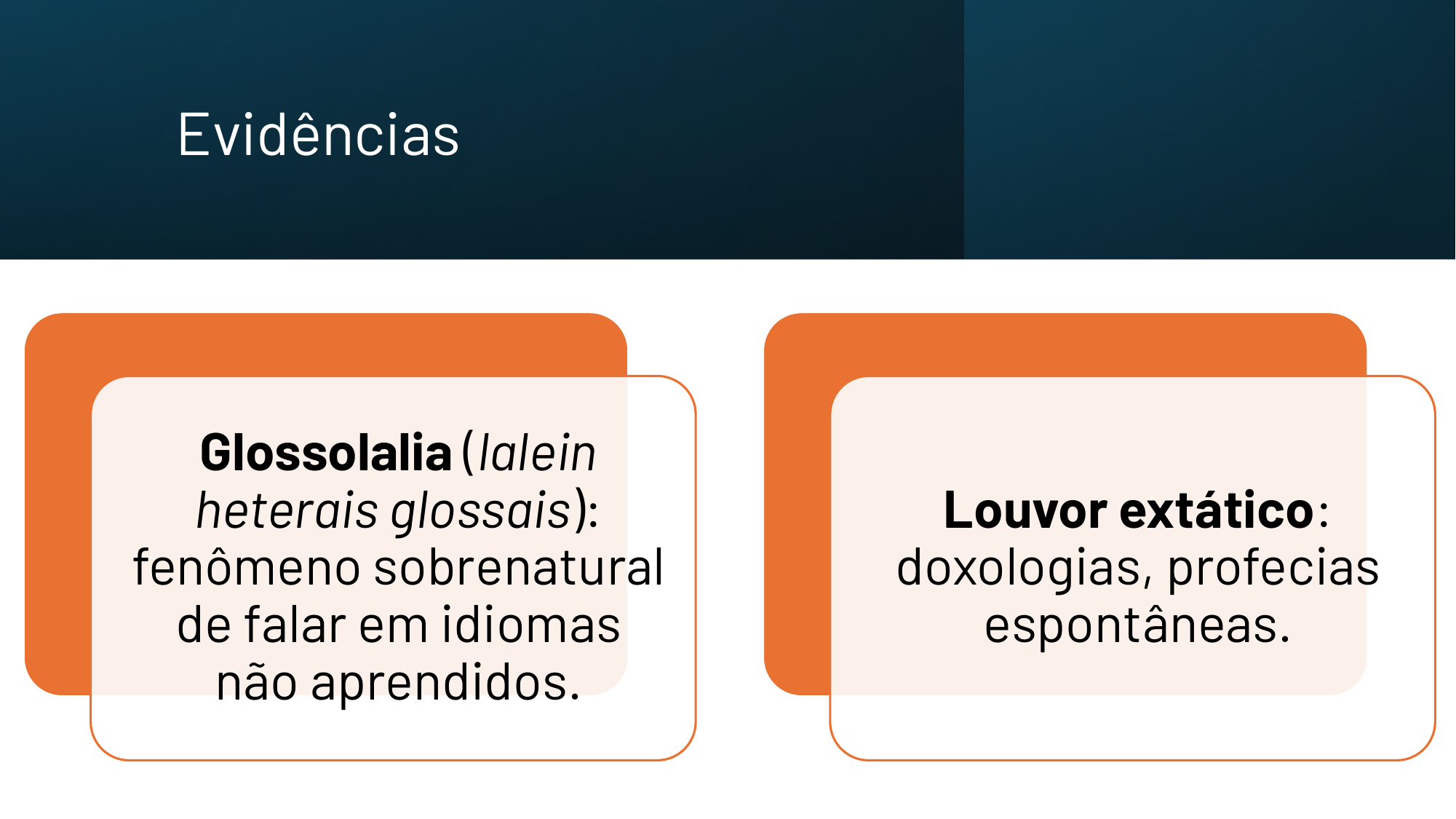

# Evidências
Glossolalia (lalein heterais glossais): fenômeno sobrenatural de falar em idiomas não aprendidos.
Louvor extático: doxologias, profecias espontâneas.